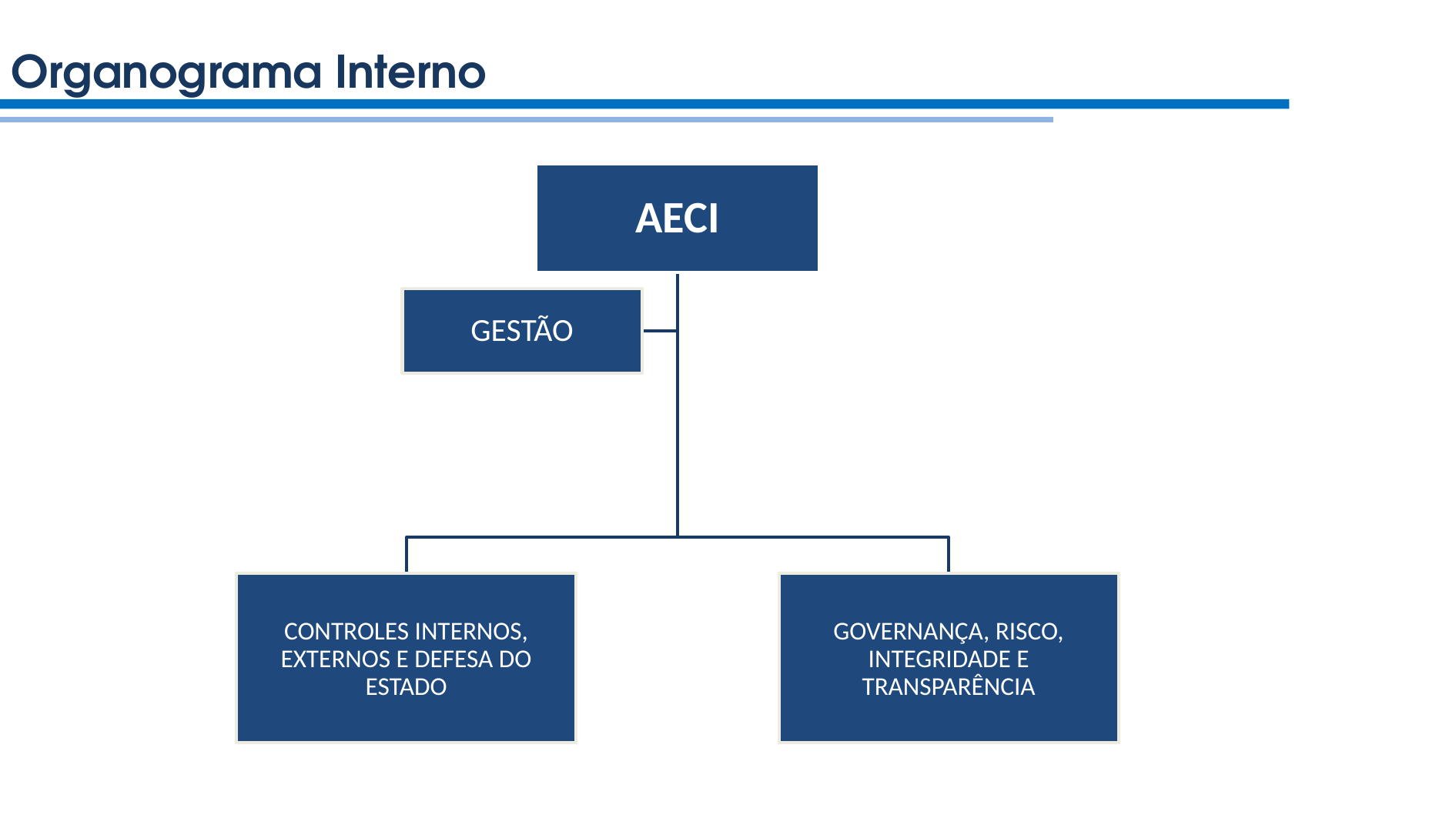

# Organograma Interno
AECI

CONTROLES INTERNOS, EXTERNOS E DEFESA DO ESTADO

GOVERNANÇA, RISCO, INTEGRIDADE E TRANSPARÊNCIA

GESTÃO